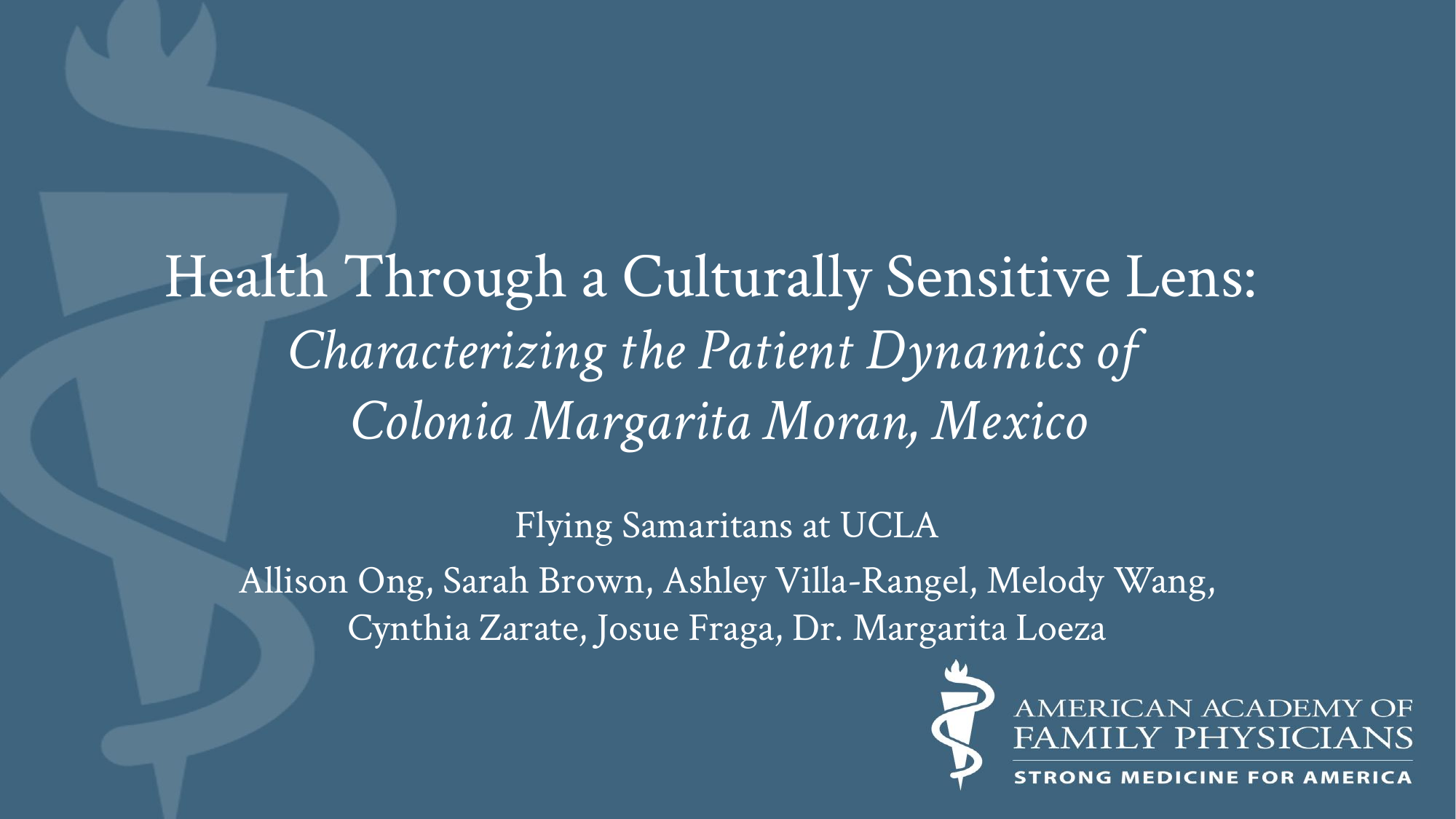

# Health Through a Culturally Sensitive Lens:
Characterizing the Patient Dynamics of
Colonia Margarita Moran, Mexico
Flying Samaritans at UCLA
Allison Ong, Sarah Brown, Ashley Villa-Rangel, Melody Wang, Cynthia Zarate, Josue Fraga, Dr. Margarita Loeza